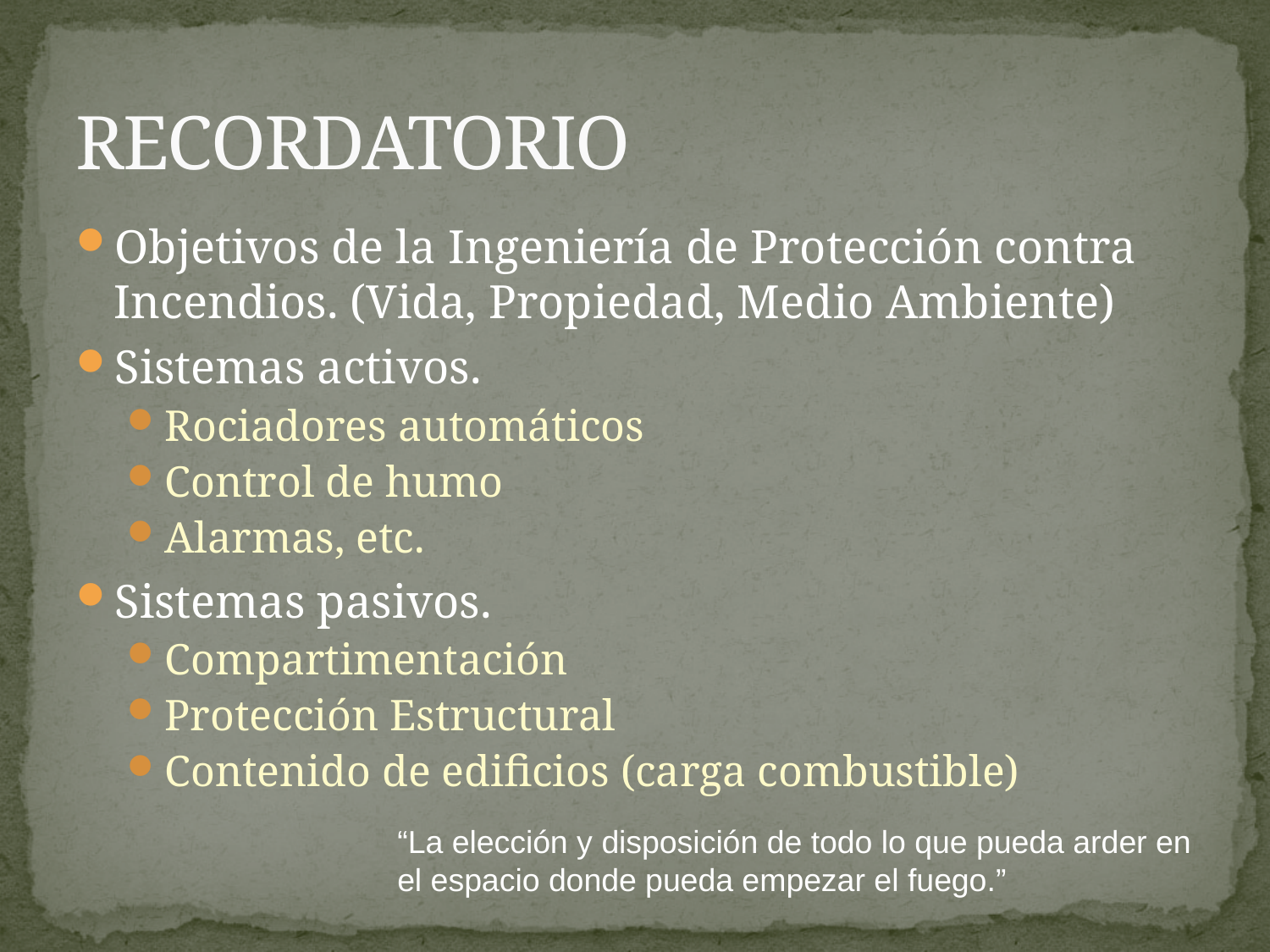

# RECORDATORIO
Objetivos de la Ingeniería de Protección contra Incendios. (Vida, Propiedad, Medio Ambiente)
Sistemas activos.
Rociadores automáticos
Control de humo
Alarmas, etc.
Sistemas pasivos.
Compartimentación
Protección Estructural
Contenido de edificios (carga combustible)
“La elección y disposición de todo lo que pueda arder en el espacio donde pueda empezar el fuego.”